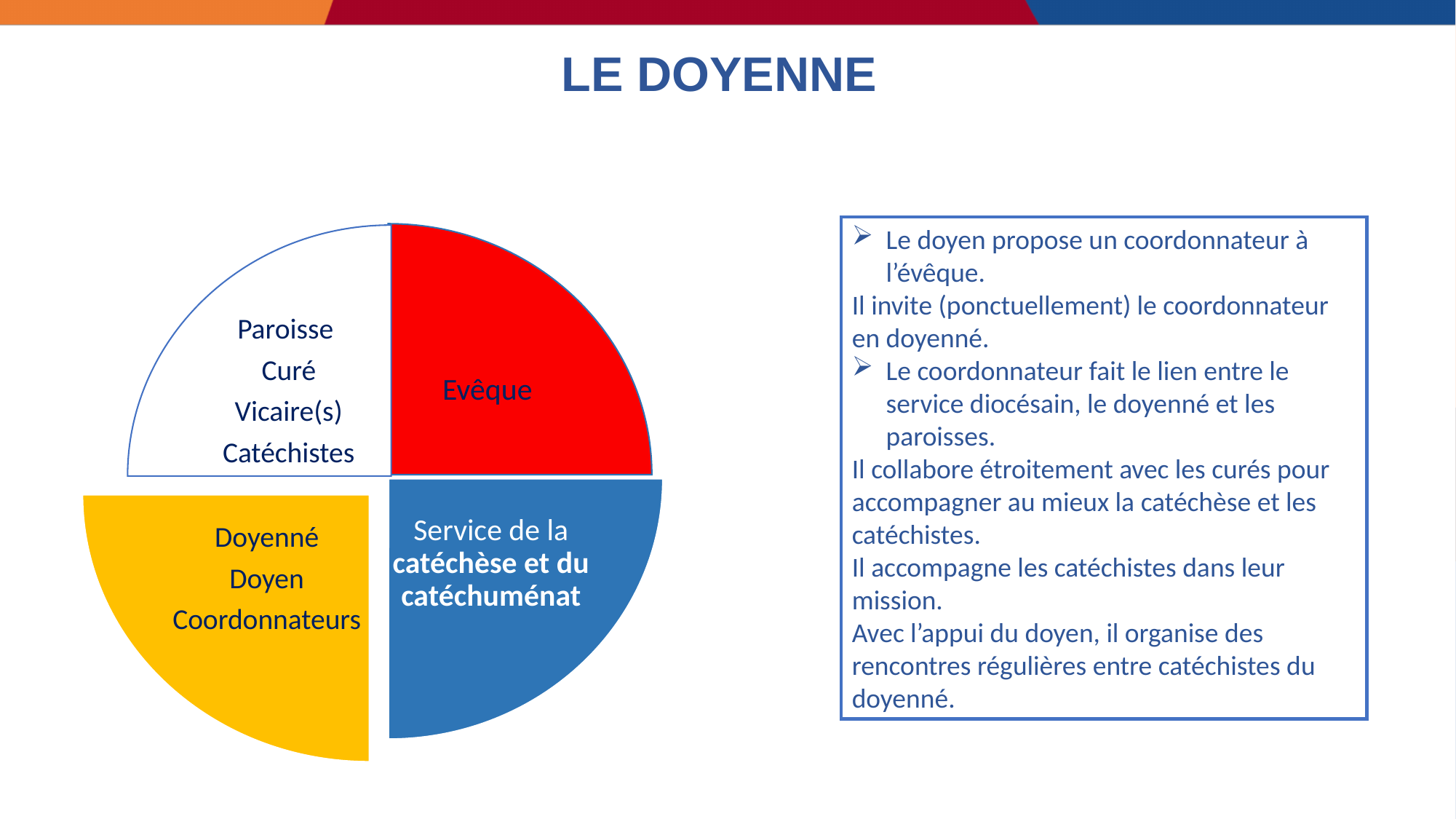

LE DOYENNE

Le doyen propose un coordonnateur à l’évêque.
Il invite (ponctuellement) le coordonnateur en doyenné.
Le coordonnateur fait le lien entre le service diocésain, le doyenné et les paroisses.
Il collabore étroitement avec les curés pour accompagner au mieux la catéchèse et les catéchistes.
Il accompagne les catéchistes dans leur mission.
Avec l’appui du doyen, il organise des rencontres régulières entre catéchistes du doyenné.
Service de la catéchèse et du catéchuménat
Evêque
Paroisse
Curé
Vicaire(s)
Catéchistes
Doyenné
Doyen
Coordonnateurs